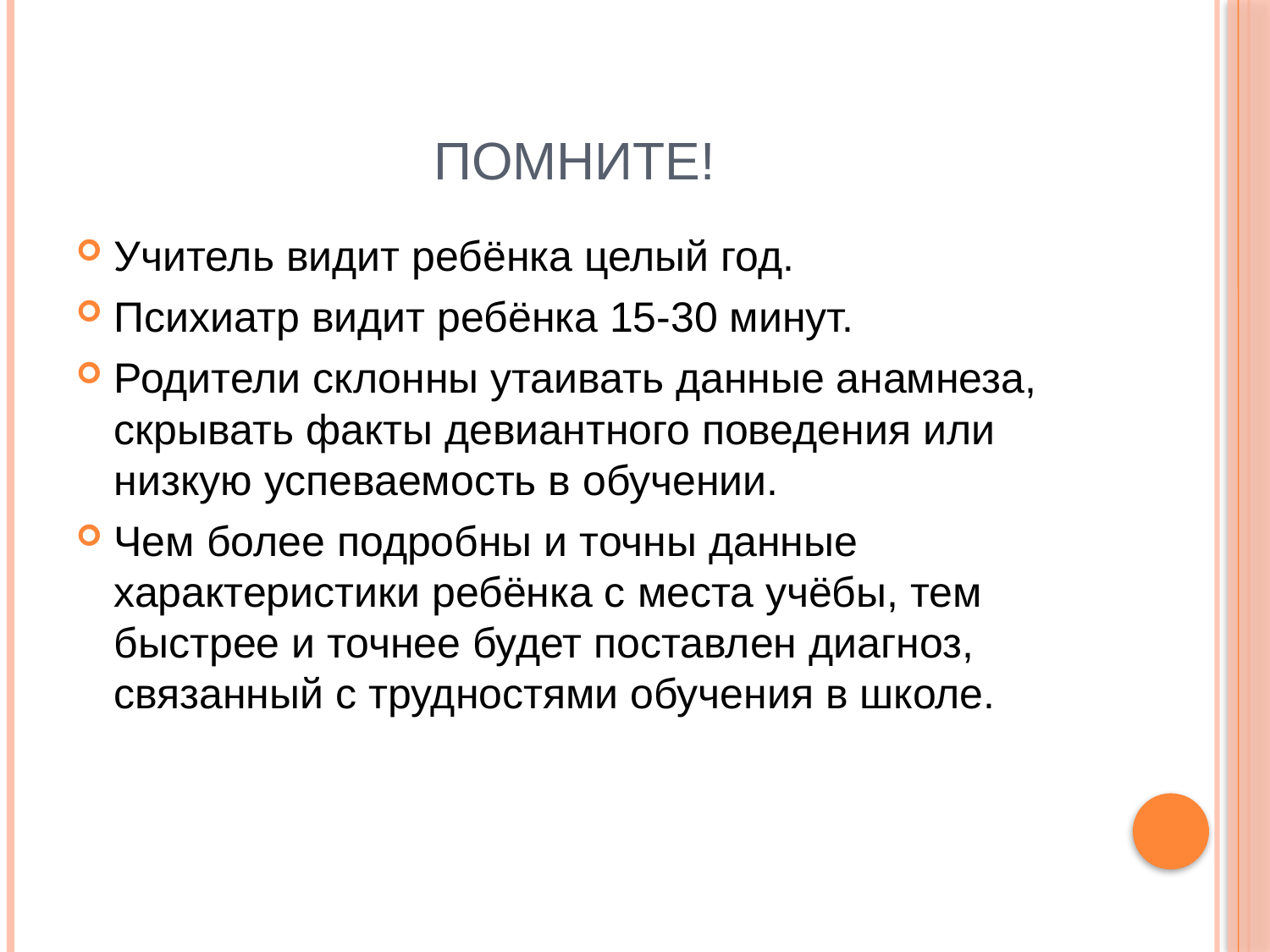

# Помните!
Учитель видит ребёнка целый год.
Психиатр видит ребёнка 15-30 минут.
Родители склонны утаивать данные анамнеза, скрывать факты девиантного поведения или низкую успеваемость в обучении.
Чем более подробны и точны данные характеристики ребёнка с места учёбы, тем быстрее и точнее будет поставлен диагноз, связанный с трудностями обучения в школе.